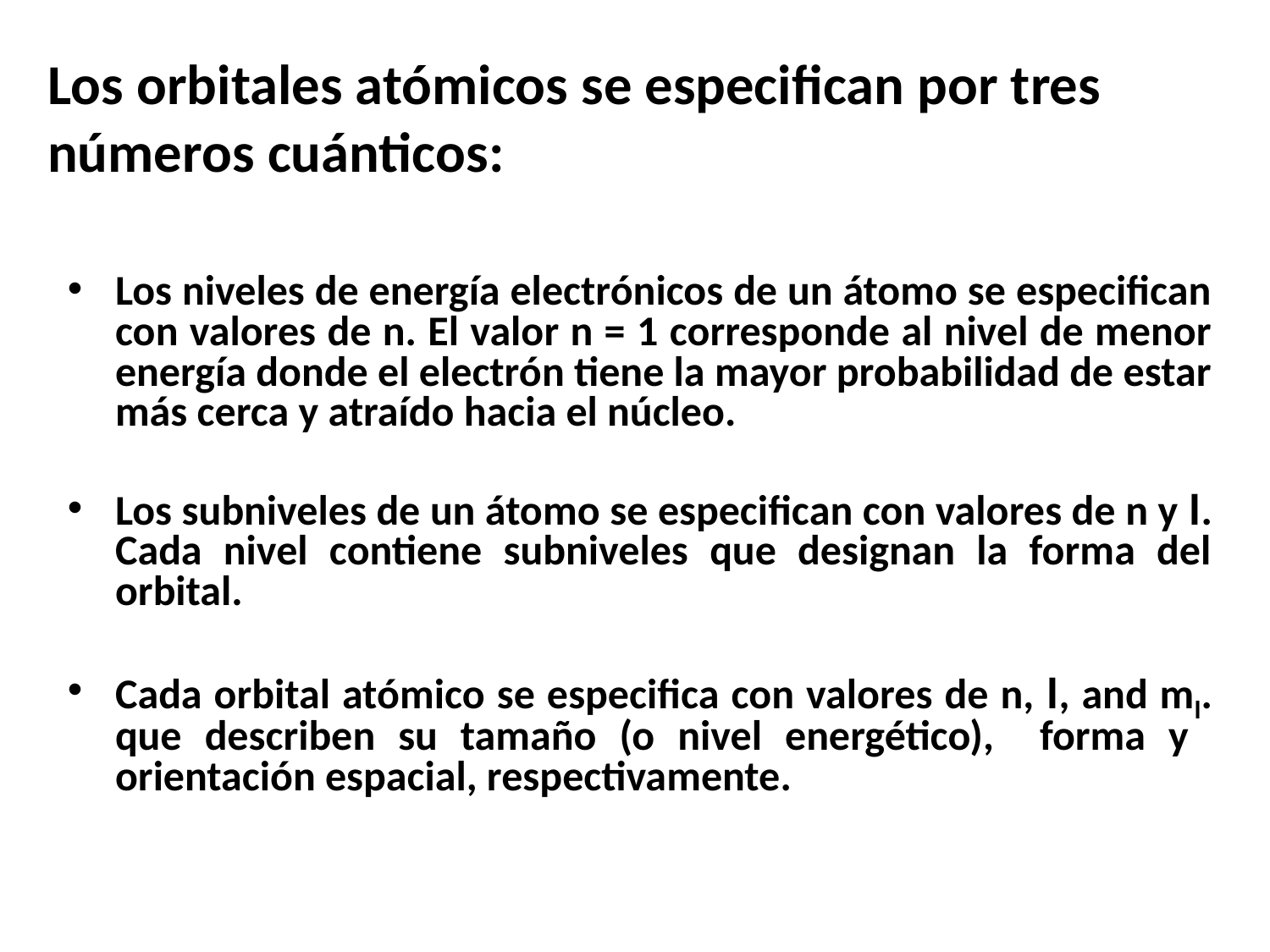

# Los orbitales atómicos se especifican por tres números cuánticos:
Los niveles de energía electrónicos de un átomo se especifican con valores de n. El valor n = 1 corresponde al nivel de menor energía donde el electrón tiene la mayor probabilidad de estar más cerca y atraído hacia el núcleo.

Los subniveles de un átomo se especifican con valores de n y l. Cada nivel contiene subniveles que designan la forma del orbital.

Cada orbital atómico se especifica con valores de n, l, and ml. que describen su tamaño (o nivel energético),  forma y  orientación espacial, respectivamente.